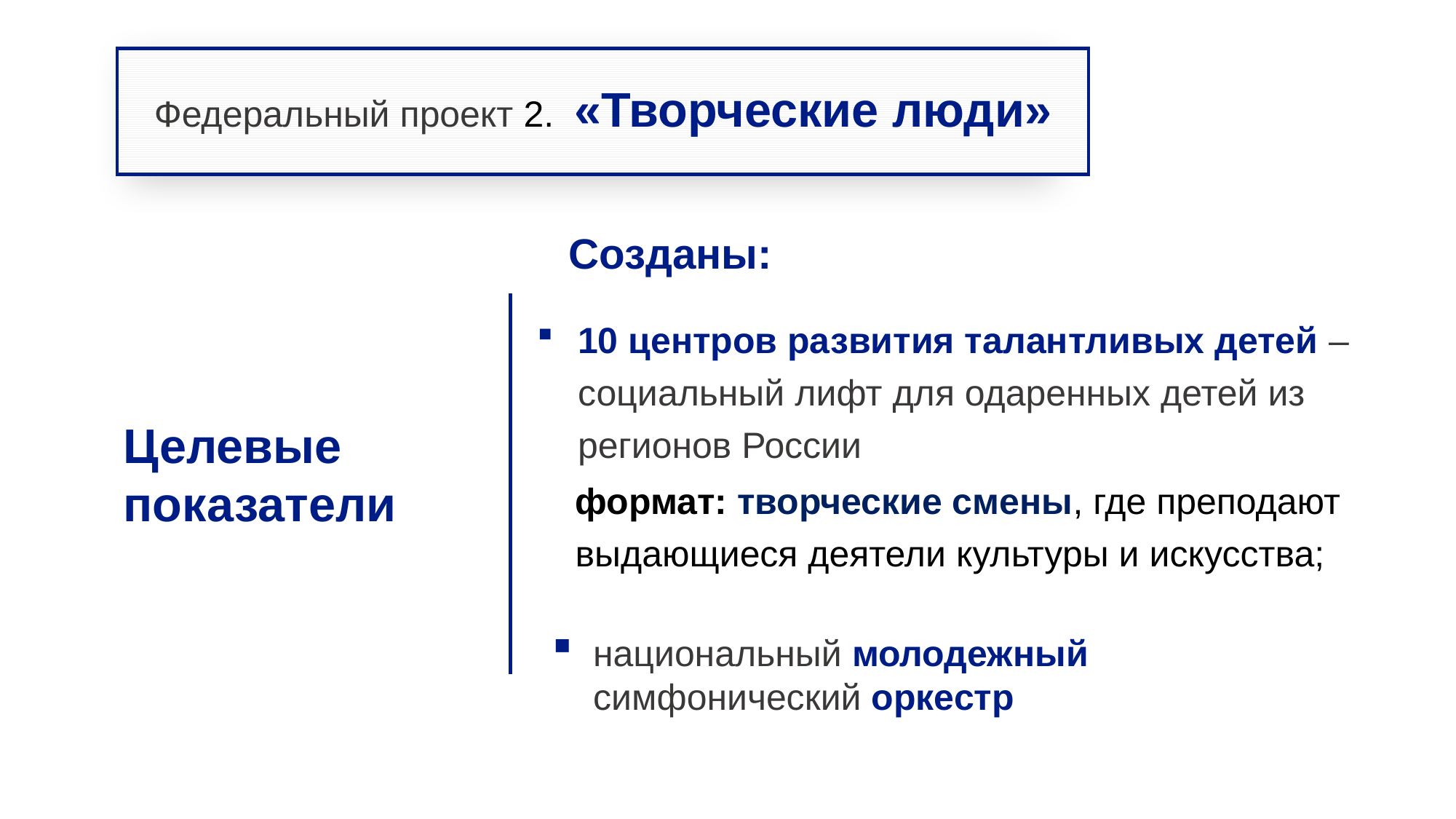

Федеральный проект 2.  «Творческие люди»
Созданы:

10 центров развития талантливых детей – социальный лифт для одаренных детей из регионов России
Целевые
показатели
формат: творческие смены, где преподают выдающиеся деятели культуры и искусства;
национальный молодежный симфонический оркестр